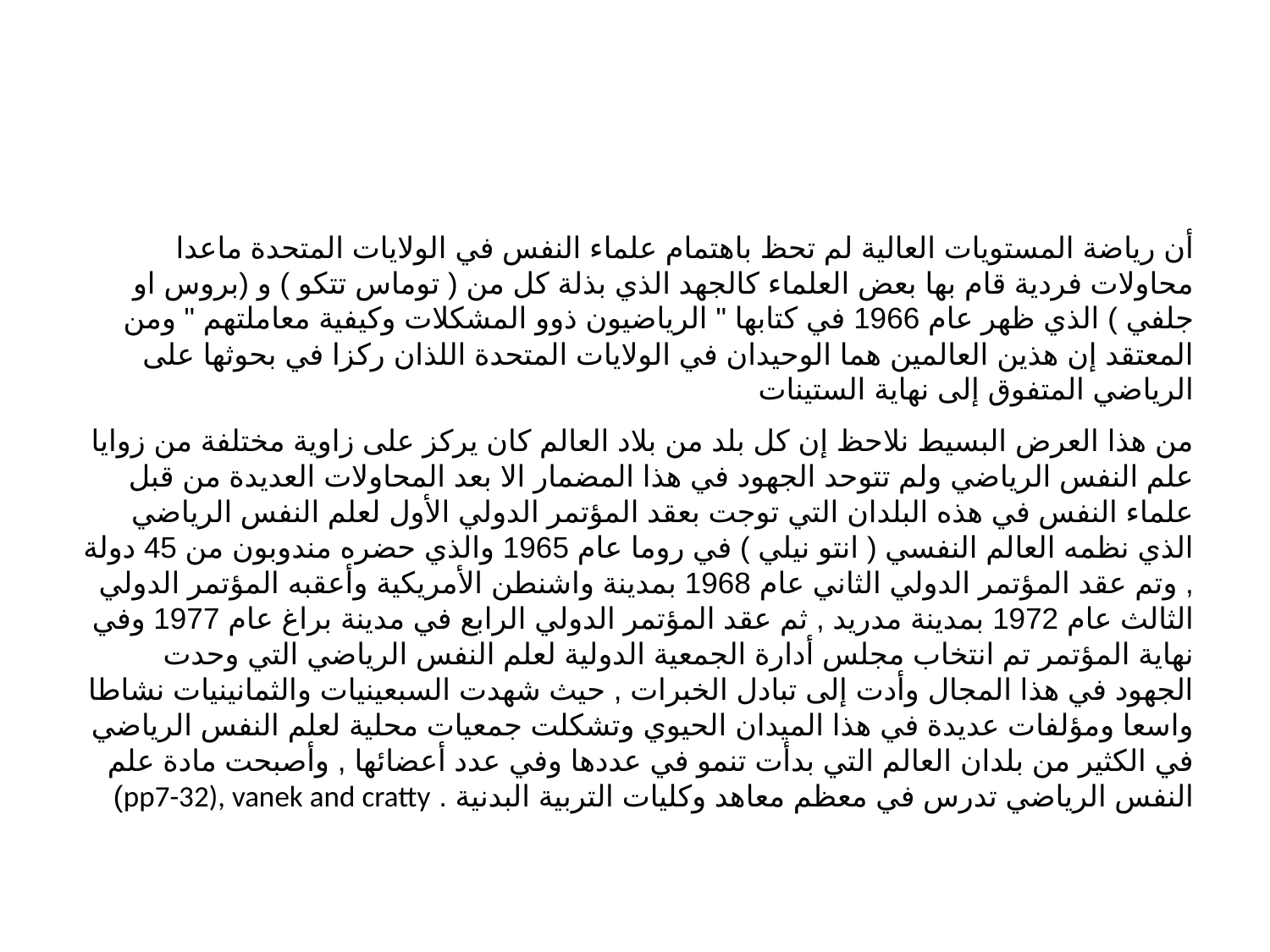

#
أن رياضة المستويات العالية لم تحظ باهتمام علماء النفس في الولايات المتحدة ماعدا محاولات فردية قام بها بعض العلماء كالجهد الذي بذلة كل من ( توماس تتكو ) و (بروس او جلفي ) الذي ظهر عام 1966 في كتابها " الرياضيون ذوو المشكلات وكيفية معاملتهم " ومن المعتقد إن هذين العالمين هما الوحيدان في الولايات المتحدة اللذان ركزا في بحوثها على الرياضي المتفوق إلى نهاية الستينات

من هذا العرض البسيط نلاحظ إن كل بلد من بلاد العالم كان يركز على زاوية مختلفة من زوايا علم النفس الرياضي ولم تتوحد الجهود في هذا المضمار الا بعد المحاولات العديدة من قبل علماء النفس في هذه البلدان التي توجت بعقد المؤتمر الدولي الأول لعلم النفس الرياضي الذي نظمه العالم النفسي ( انتو نيلي ) في روما عام 1965 والذي حضره مندوبون من 45 دولة , وتم عقد المؤتمر الدولي الثاني عام 1968 بمدينة واشنطن الأمريكية وأعقبه المؤتمر الدولي الثالث عام 1972 بمدينة مدريد , ثم عقد المؤتمر الدولي الرابع في مدينة براغ عام 1977 وفي نهاية المؤتمر تم انتخاب مجلس أدارة الجمعية الدولية لعلم النفس الرياضي التي وحدت الجهود في هذا المجال وأدت إلى تبادل الخبرات , حيث شهدت السبعينيات والثمانينيات نشاطا واسعا ومؤلفات عديدة في هذا الميدان الحيوي وتشكلت جمعيات محلية لعلم النفس الرياضي في الكثير من بلدان العالم التي بدأت تنمو في عددها وفي عدد أعضائها , وأصبحت مادة علم النفس الرياضي تدرس في معظم معاهد وكليات التربية البدنية . pp7-32), vanek and cratty)